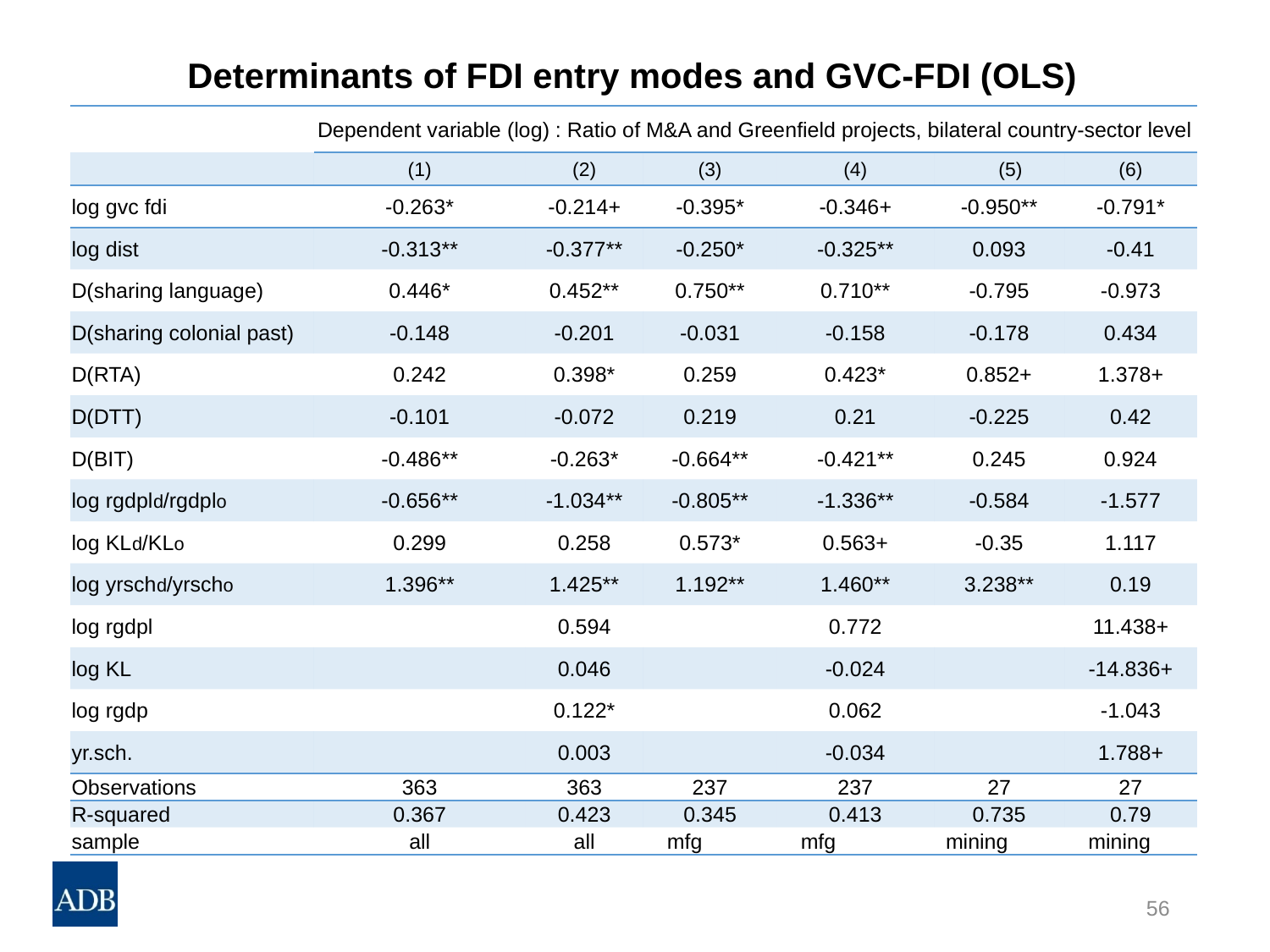

Determinants of FDI entry modes and GVC-FDI (OLS)
|  | Dependent variable (log) : Ratio of M&A and Greenfield projects, bilateral country-sector level |  |  |  |  |  |
| --- | --- | --- | --- | --- | --- | --- |
|  | (1) | (2) | (3) | (4) | (5) | (6) |
| log gvc fdi | -0.263\* | -0.214+ | -0.395\* | -0.346+ | -0.950\*\* | -0.791\* |
| log dist | -0.313\*\* | -0.377\*\* | -0.250\* | -0.325\*\* | 0.093 | -0.41 |
| D(sharing language) | 0.446\* | 0.452\*\* | 0.750\*\* | 0.710\*\* | -0.795 | -0.973 |
| D(sharing colonial past) | -0.148 | -0.201 | -0.031 | -0.158 | -0.178 | 0.434 |
| D(RTA) | 0.242 | 0.398\* | 0.259 | 0.423\* | 0.852+ | 1.378+ |
| D(DTT) | -0.101 | -0.072 | 0.219 | 0.21 | -0.225 | 0.42 |
| D(BIT) | -0.486\*\* | -0.263\* | -0.664\*\* | -0.421\*\* | 0.245 | 0.924 |
| log rgdpld/rgdplo | -0.656\*\* | -1.034\*\* | -0.805\*\* | -1.336\*\* | -0.584 | -1.577 |
| log KLd/KLo | 0.299 | 0.258 | 0.573\* | 0.563+ | -0.35 | 1.117 |
| log yrschd/yrscho | 1.396\*\* | 1.425\*\* | 1.192\*\* | 1.460\*\* | 3.238\*\* | 0.19 |
| log rgdpl |  | 0.594 |  | 0.772 |  | 11.438+ |
| log KL |  | 0.046 |  | -0.024 |  | -14.836+ |
| log rgdp |  | 0.122\* |  | 0.062 |  | -1.043 |
| yr.sch. |  | 0.003 |  | -0.034 |  | 1.788+ |
| Observations | 363 | 363 | 237 | 237 | 27 | 27 |
| R-squared | 0.367 | 0.423 | 0.345 | 0.413 | 0.735 | 0.79 |
| sample | all | all | mfg | mfg | mining | mining |
56